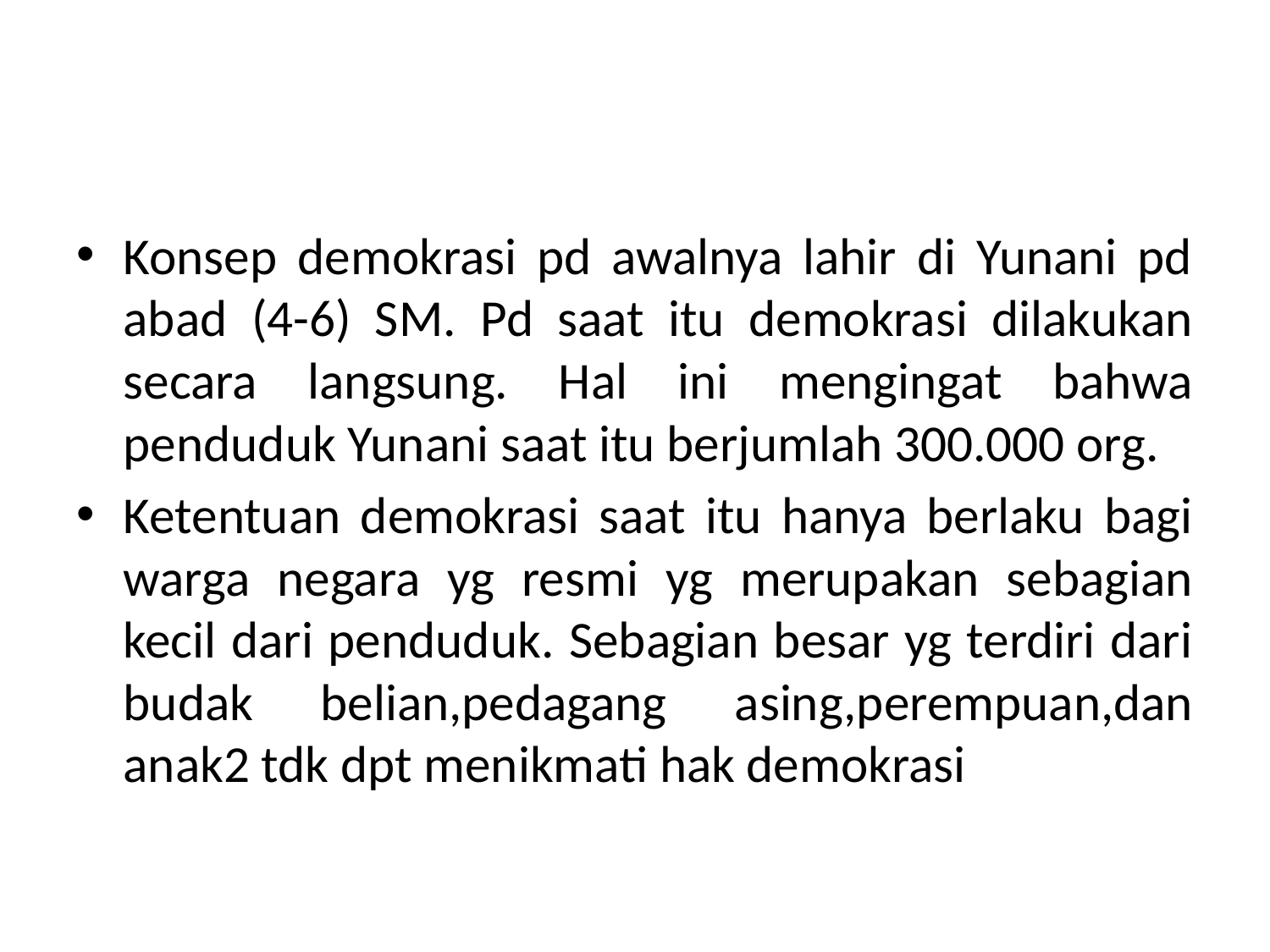

#
Konsep demokrasi pd awalnya lahir di Yunani pd abad (4-6) SM. Pd saat itu demokrasi dilakukan secara langsung. Hal ini mengingat bahwa penduduk Yunani saat itu berjumlah 300.000 org.
Ketentuan demokrasi saat itu hanya berlaku bagi warga negara yg resmi yg merupakan sebagian kecil dari penduduk. Sebagian besar yg terdiri dari budak belian,pedagang asing,perempuan,dan anak2 tdk dpt menikmati hak demokrasi